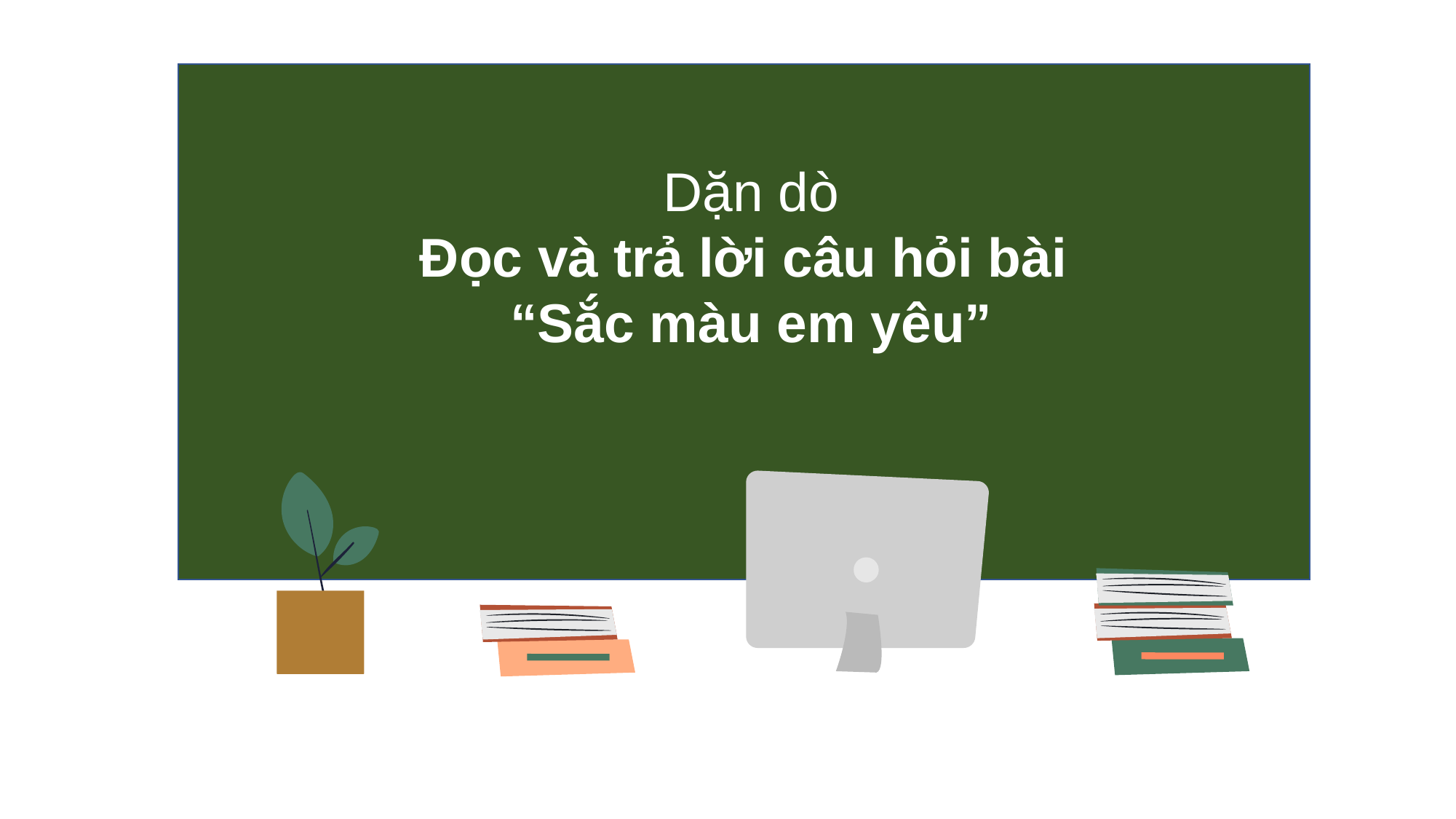

Dặn dò
Đọc và trả lời câu hỏi bài
“Sắc màu em yêu”